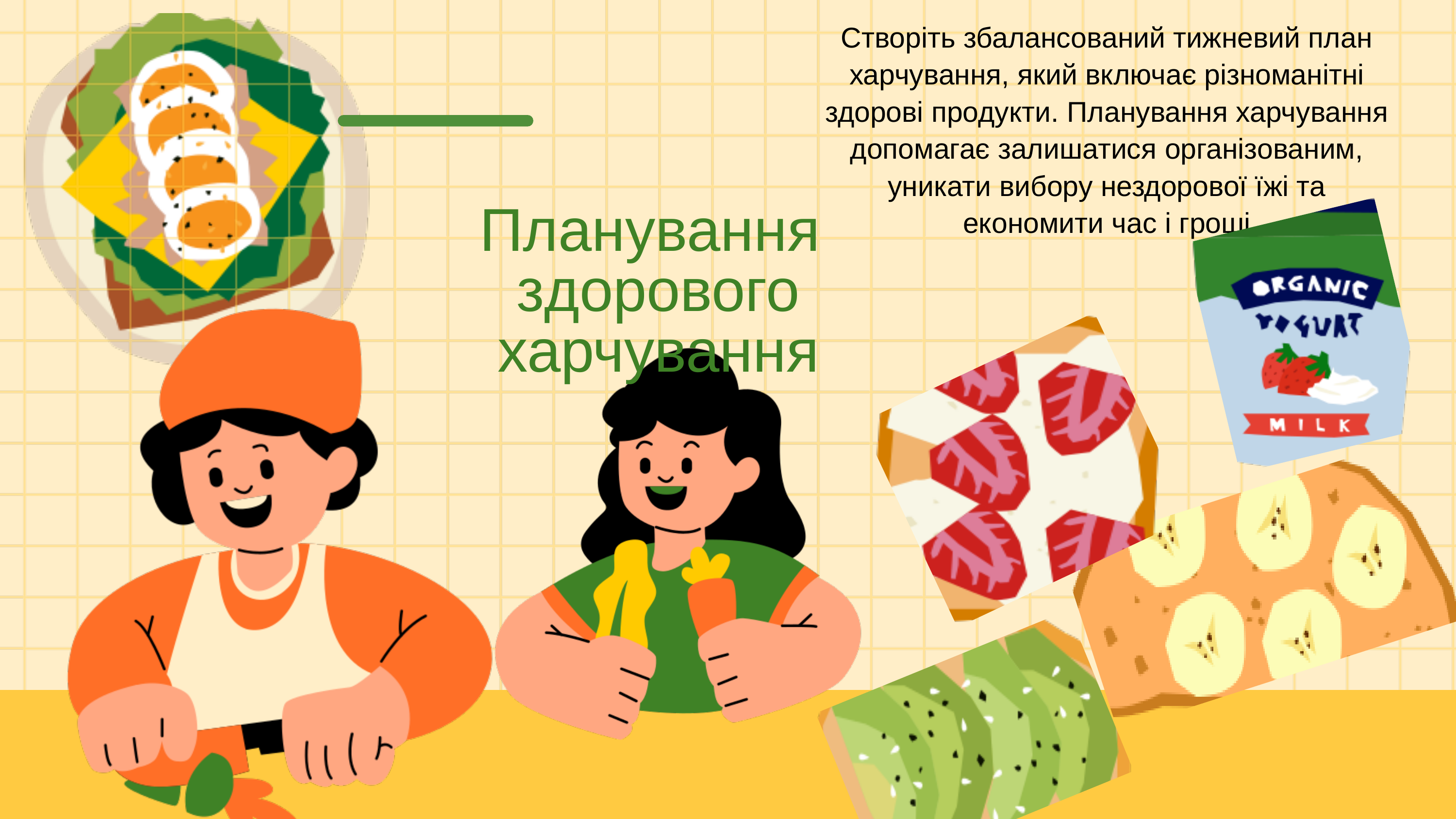

Створіть збалансований тижневий план харчування, який включає різноманітні здорові продукти. Планування харчування допомагає залишатися організованим, уникати вибору нездорової їжі та економити час і гроші

Планування
здорового харчування